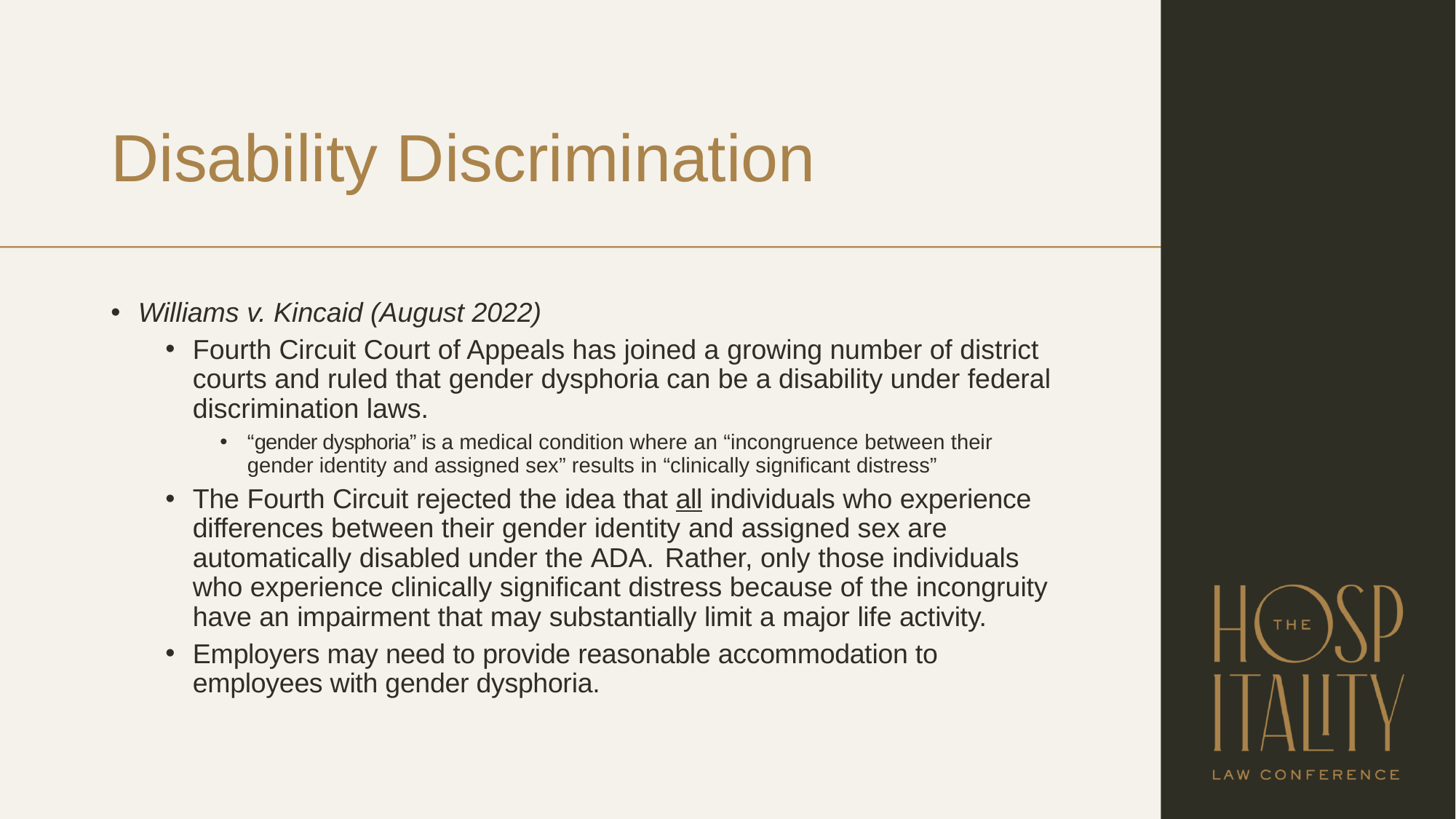

# Disability Discrimination
Williams v. Kincaid (August 2022)
Fourth Circuit Court of Appeals has joined a growing number of district courts and ruled that gender dysphoria can be a disability under federal discrimination laws.
“gender dysphoria” is a medical condition where an “incongruence between their gender identity and assigned sex” results in “clinically significant distress”
The Fourth Circuit rejected the idea that all individuals who experience differences between their gender identity and assigned sex are automatically disabled under the ADA. Rather, only those individuals who experience clinically significant distress because of the incongruity have an impairment that may substantially limit a major life activity.
Employers may need to provide reasonable accommodation to employees with gender dysphoria.